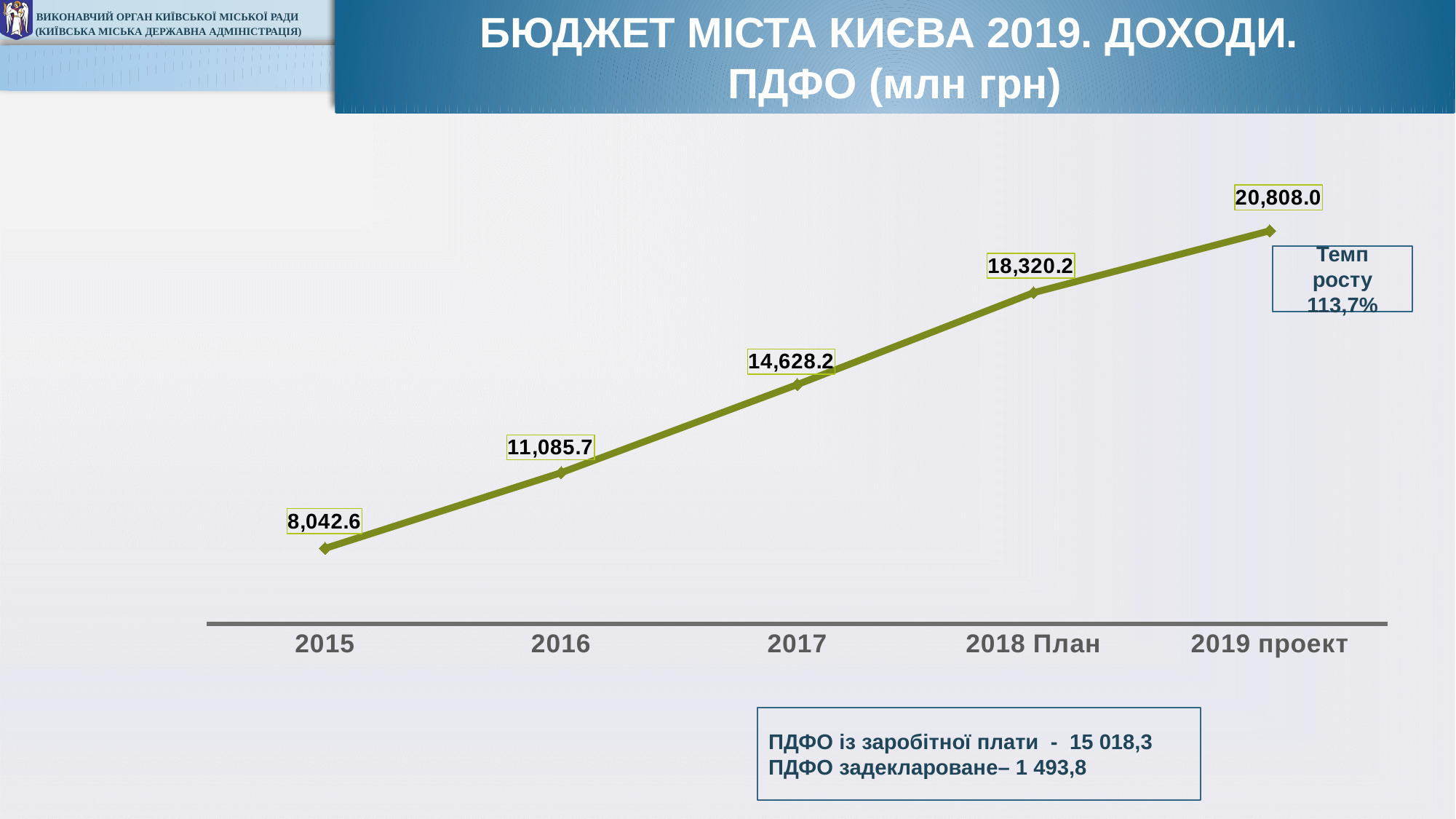

БЮДЖЕТ МІСТА КИЄВА 2019. ДОХОДИ.
ПДФО (млн грн)

ПДФО (млн грн)

### Chart

| Category | ПДФО |
|---|---|
| 2015 | 8042.6 |
| 2016 | 11085.651 |
| 2017 | 14628.16 |
| 2018 План | 18320.2 |
| 2019 проект | 20808.0 |
Темп росту 113,7%
ПДФО із заробітної плати  -  15 018,3
ПДФО задеклароване– 1 493,8